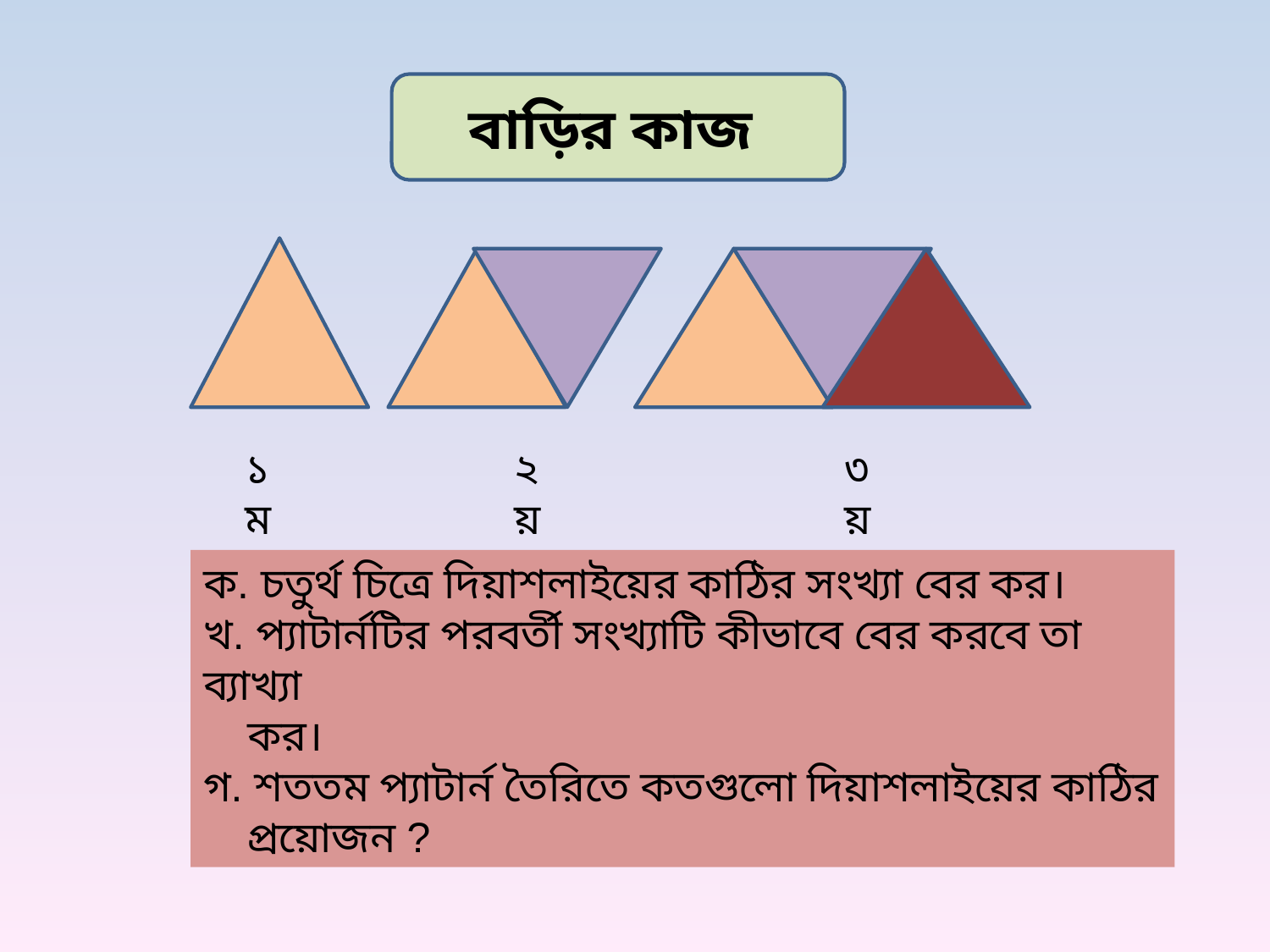

বাড়ির কাজ

১ম
২য়
৩য়
ক. চতুর্থ চিত্রে দিয়াশলাইয়ের কাঠির সংখ্যা বের কর।
খ. প্যাটার্নটির পরবর্তী সংখ্যাটি কীভাবে বের করবে তা ব্যাখ্যা
    কর।
গ. শততম প্যাটার্ন তৈরিতে কতগুলো দিয়াশলাইয়ের কাঠির
    প্রয়োজন ?